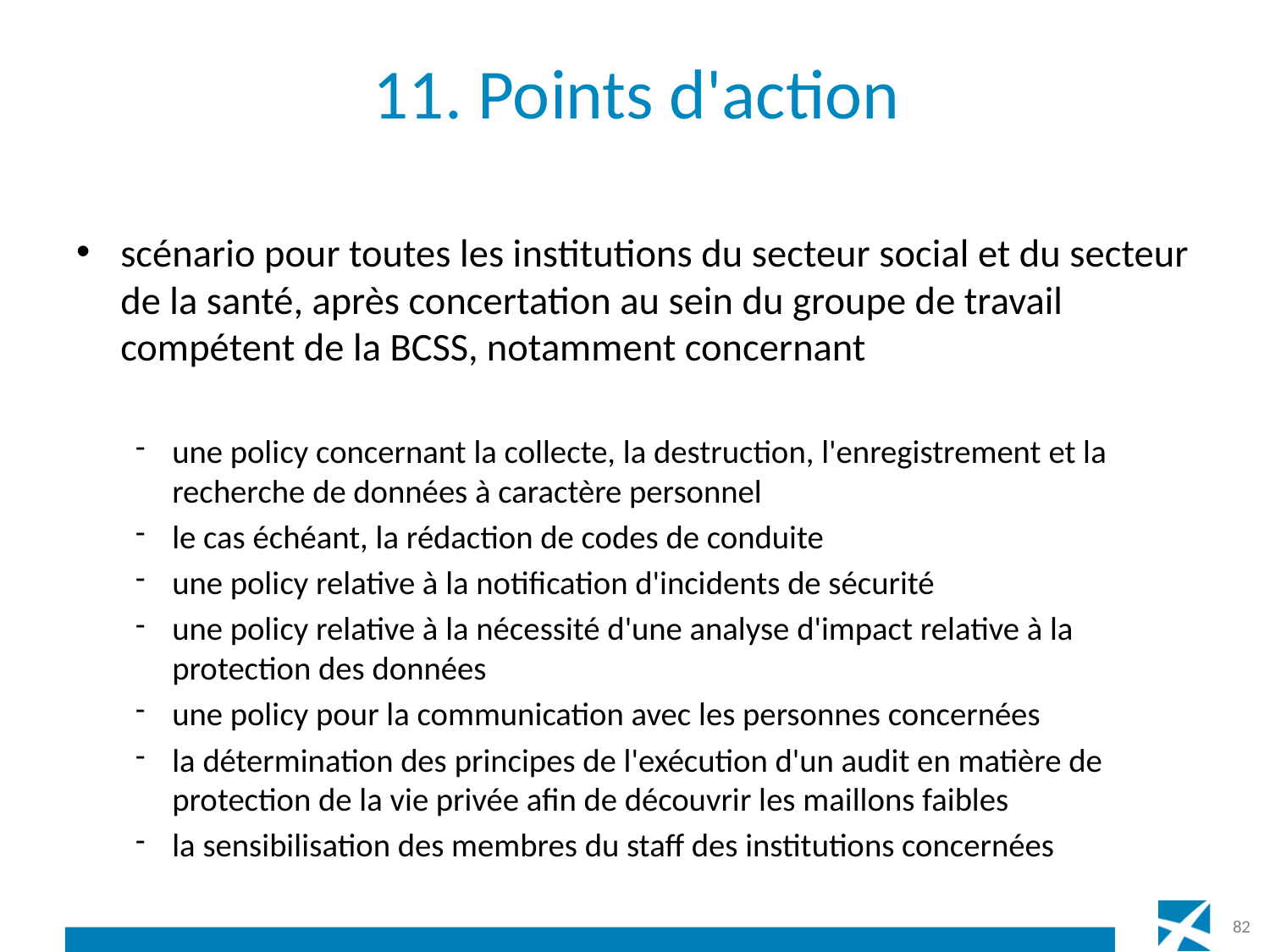

# 11. Points d'action

scénario pour toutes les institutions du secteur social et du secteur de la santé, après concertation au sein du groupe de travail compétent de la BCSS, notamment concernant

une policy concernant la collecte, la destruction, l'enregistrement et la recherche de données à caractère personnel
le cas échéant, la rédaction de codes de conduite
une policy relative à la notification d'incidents de sécurité
une policy relative à la nécessité d'une analyse d'impact relative à la protection des données
une policy pour la communication avec les personnes concernées
la détermination des principes de l'exécution d'un audit en matière de protection de la vie privée afin de découvrir les maillons faibles
la sensibilisation des membres du staff des institutions concernées

82